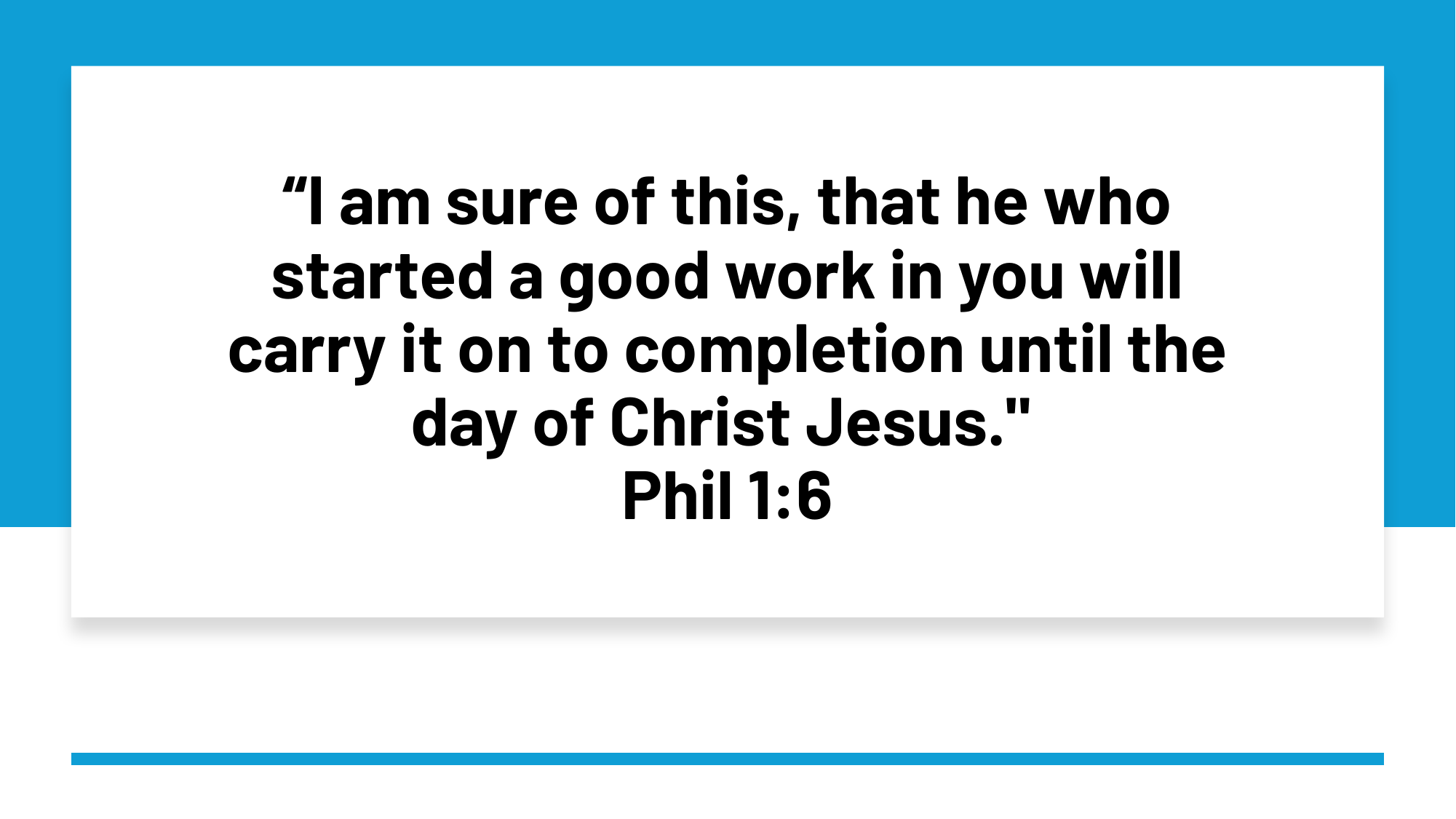

# “I am sure of this, that he who started a good work in you will carry it on to completion until the day of Christ Jesus." Phil 1:6